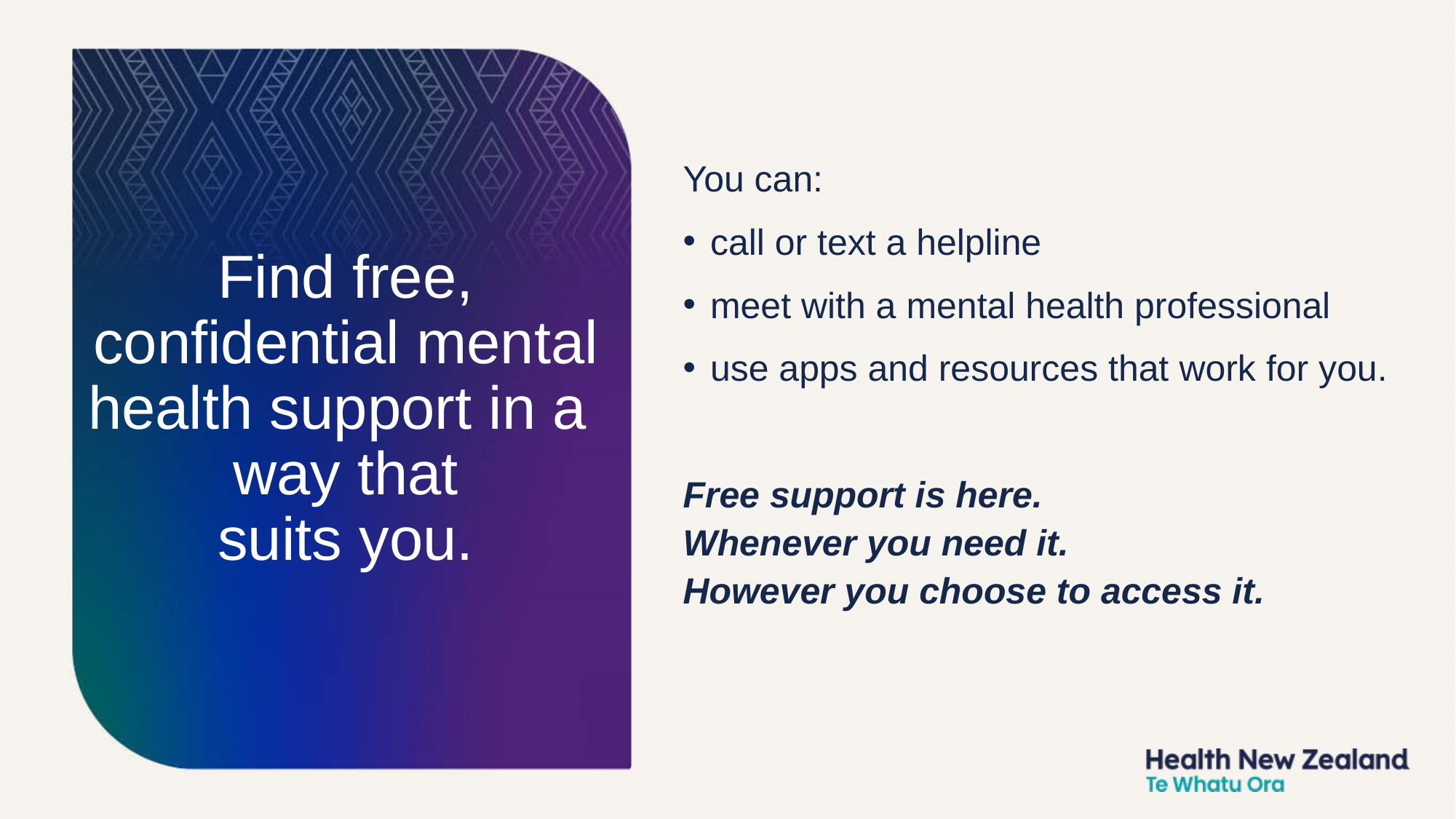

Find free, confidential mental health support in a
way that
suits you.
You can:​
call or text a helpline​
meet with a mental health professional​
use apps and resources that work for you.​

Free support is here.
Whenever you need it.​
However you choose to access it.​